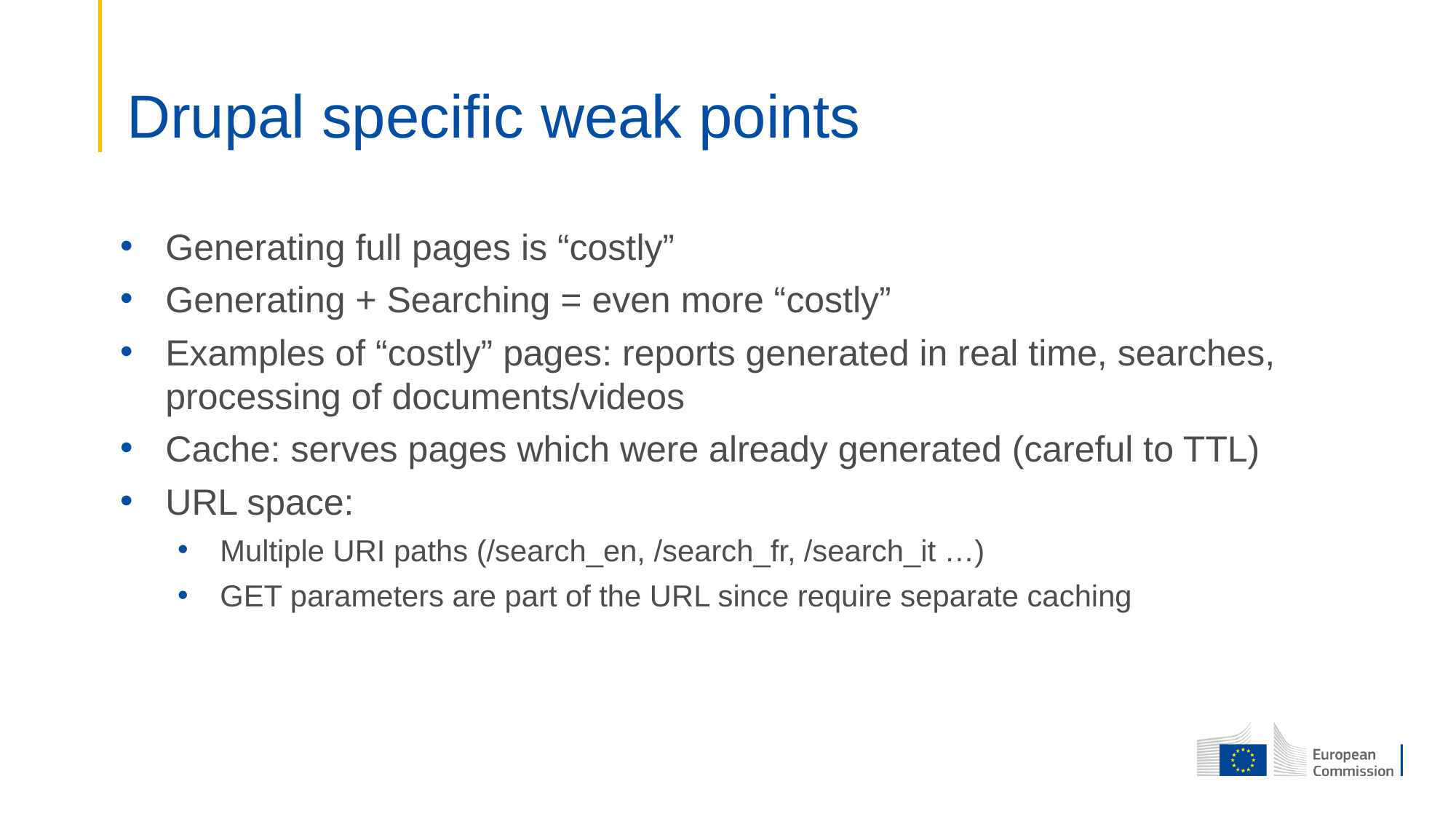

# Drupal specific weak points
Generating full pages is “costly”
Generating + Searching = even more “costly”
Examples of “costly” pages: reports generated in real time, searches, processing of documents/videos
Cache: serves pages which were already generated (careful to TTL)
URL space:
Multiple URI paths (/search_en, /search_fr, /search_it …)
GET parameters are part of the URL since require separate caching